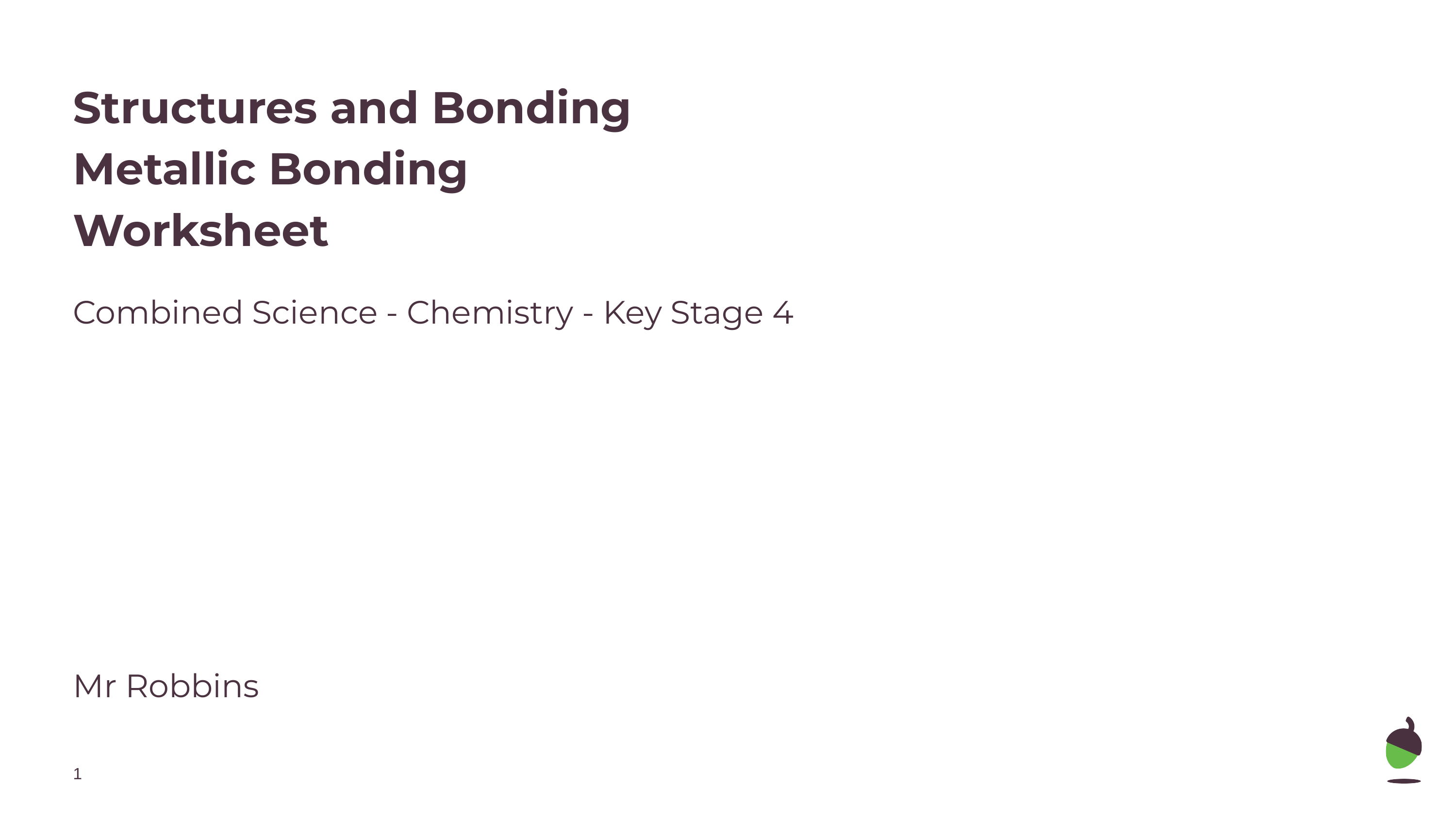

# Structures and Bonding
Metallic Bonding
Worksheet
Combined Science - Chemistry - Key Stage 4
Mr Robbins
1